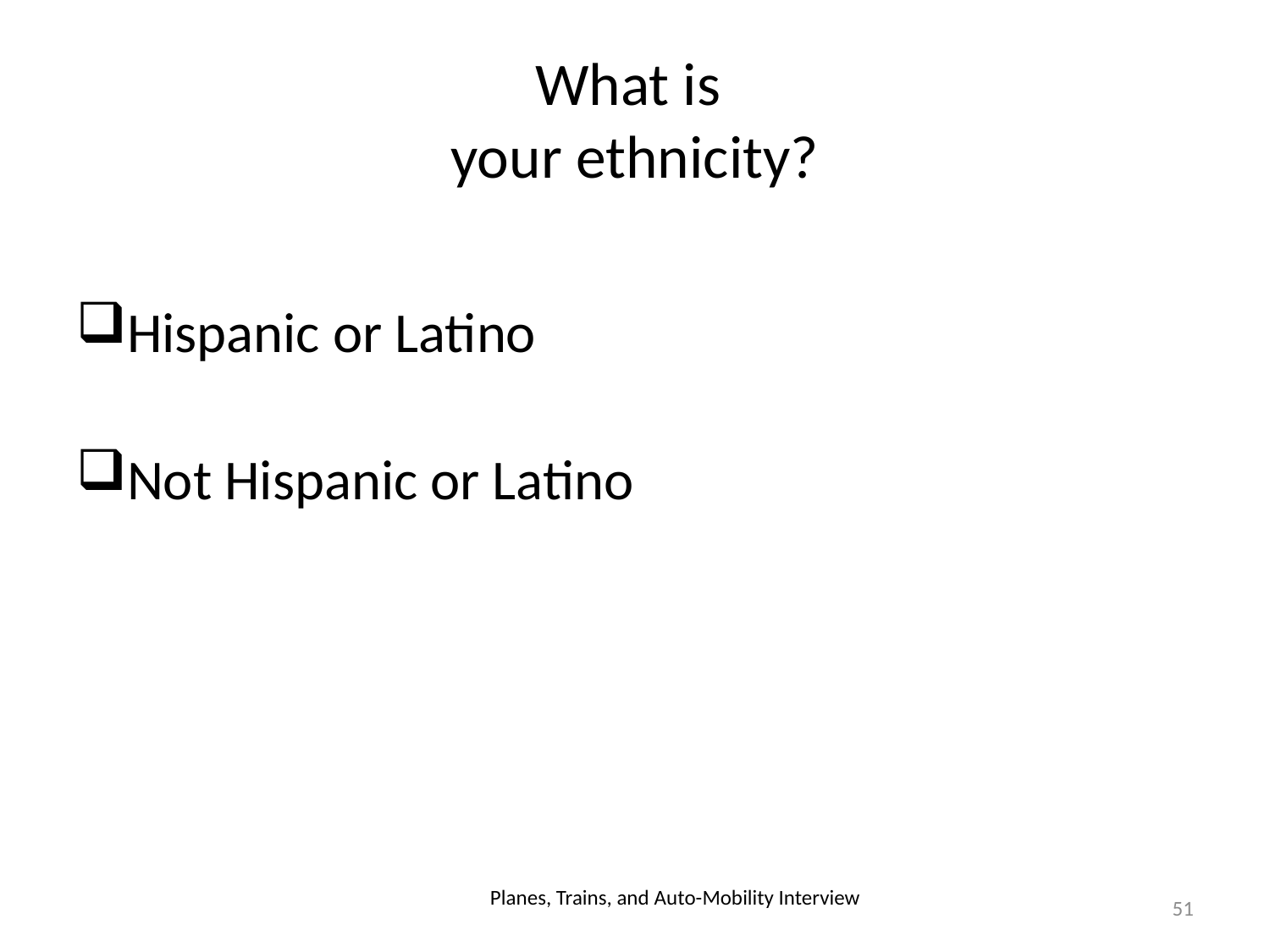

# What is your ethnicity?
Hispanic or Latino
Not Hispanic or Latino
Planes, Trains, and Auto-Mobility Interview

51